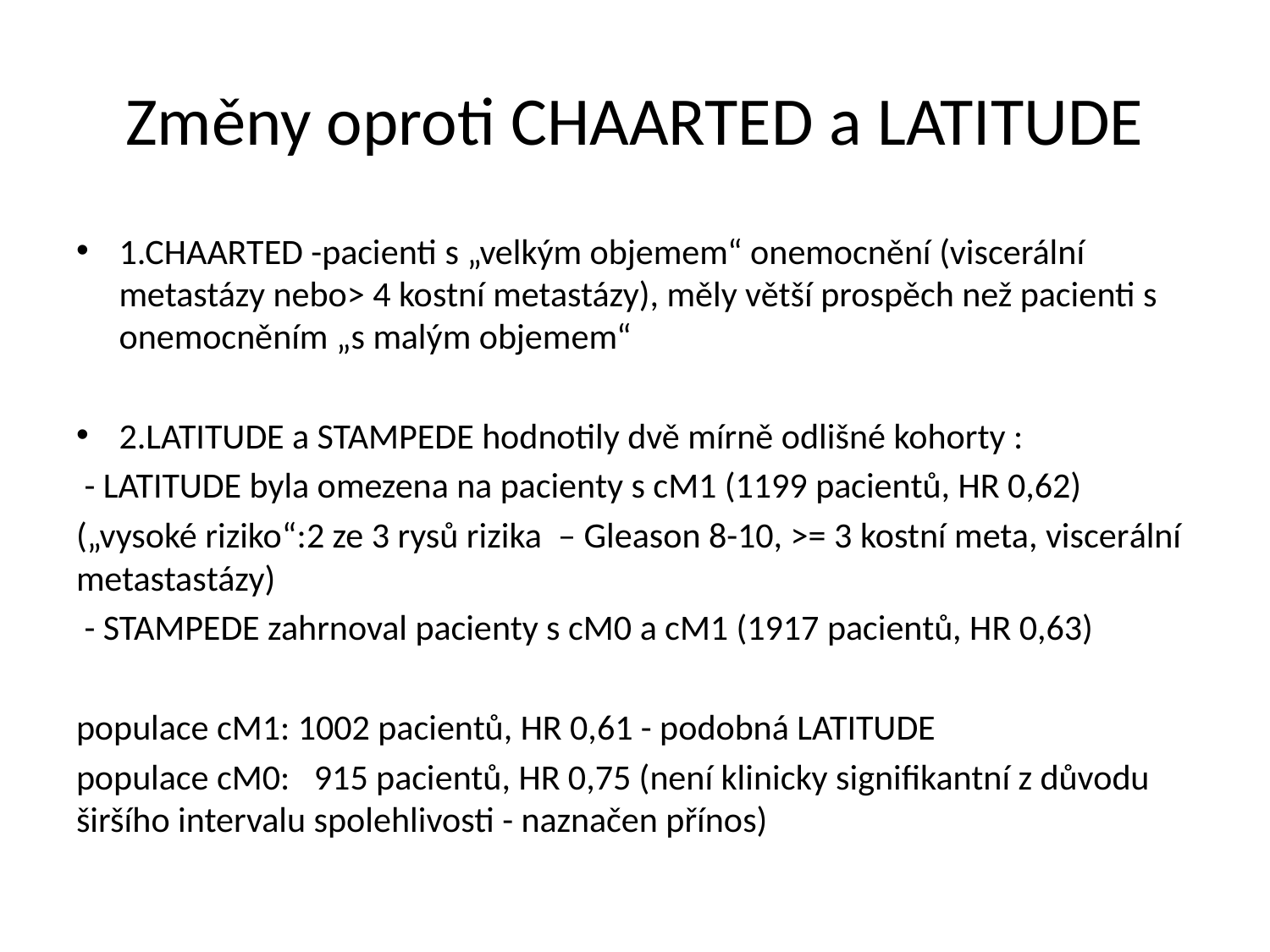

# Změny oproti CHAARTED a LATITUDE
1.CHAARTED -pacienti s „velkým objemem“ onemocnění (viscerální metastázy nebo> 4 kostní metastázy), měly větší prospěch než pacienti s onemocněním „s malým objemem“

2.LATITUDE a STAMPEDE hodnotily dvě mírně odlišné kohorty :
 - LATITUDE byla omezena na pacienty s cM1 (1199 pacientů, HR 0,62)
(„vysoké riziko“:2 ze 3 rysů rizika  – Gleason 8-10, >= 3 kostní meta, viscerální metastastázy)
 - STAMPEDE zahrnoval pacienty s cM0 a cM1 (1917 pacientů, HR 0,63)

populace cM1: 1002 pacientů, HR 0,61 - podobná LATITUDE
populace cM0:   915 pacientů, HR 0,75 (není klinicky signifikantní z důvodu širšího intervalu spolehlivosti - naznačen přínos)